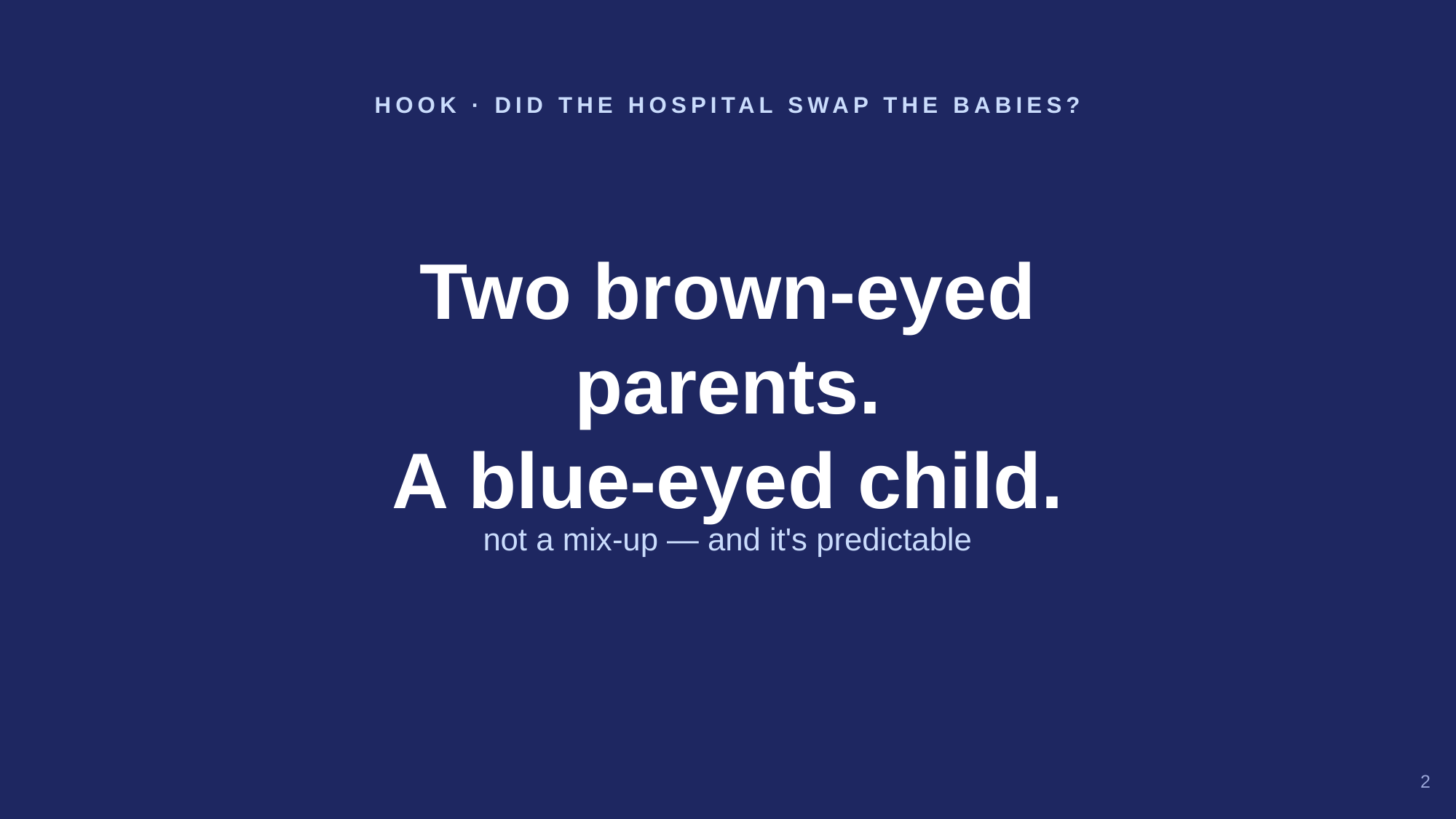

HOOK · DID THE HOSPITAL SWAP THE BABIES?
Two brown-eyed
parents.
A blue-eyed child.
not a mix-up — and it's predictable
2